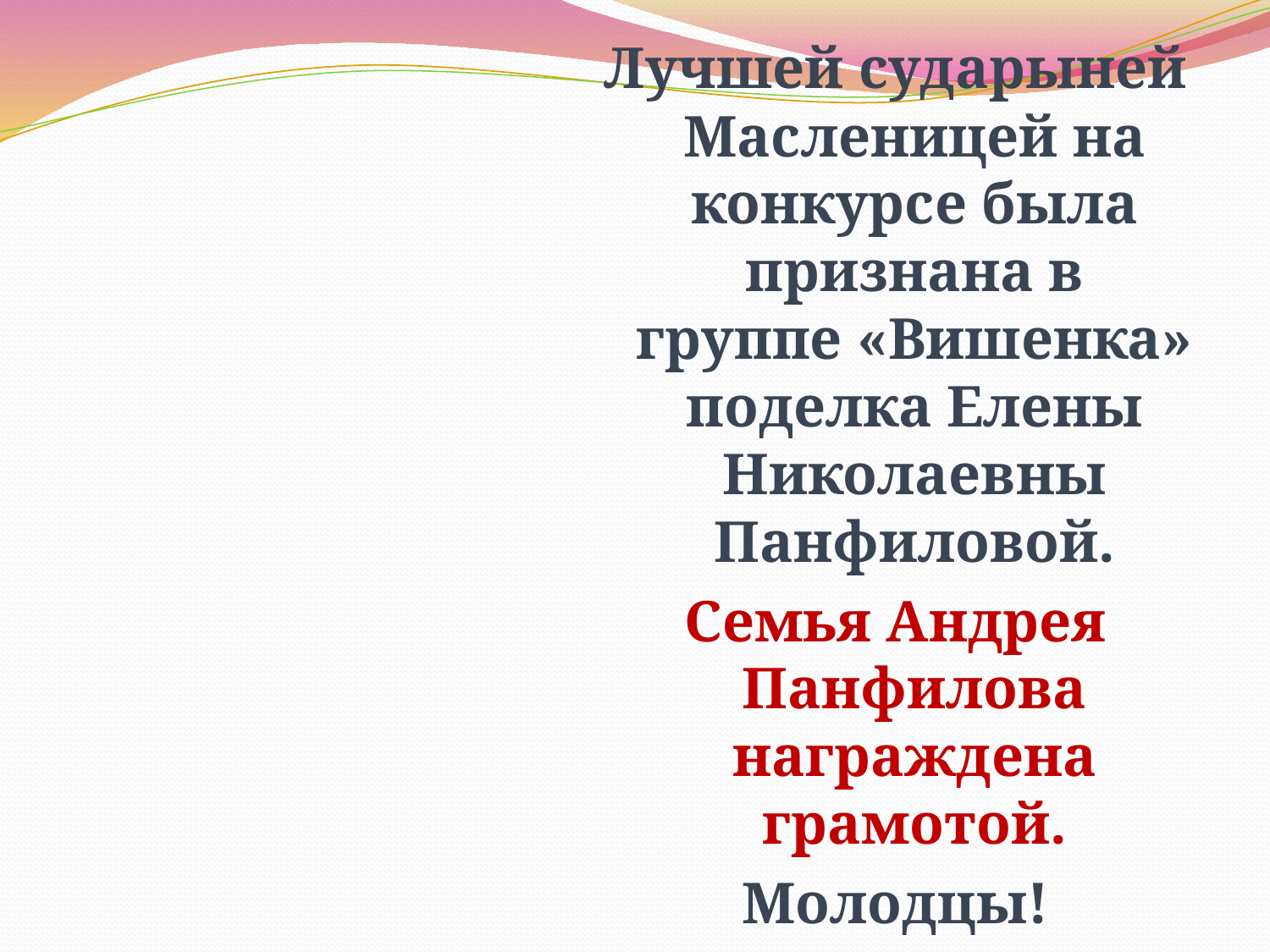

#
Лучшей сударыней Масленицей на конкурсе была признана в группе «Вишенка» поделка Елены Николаевны Панфиловой.
Семья Андрея Панфилова награждена грамотой.
Молодцы!